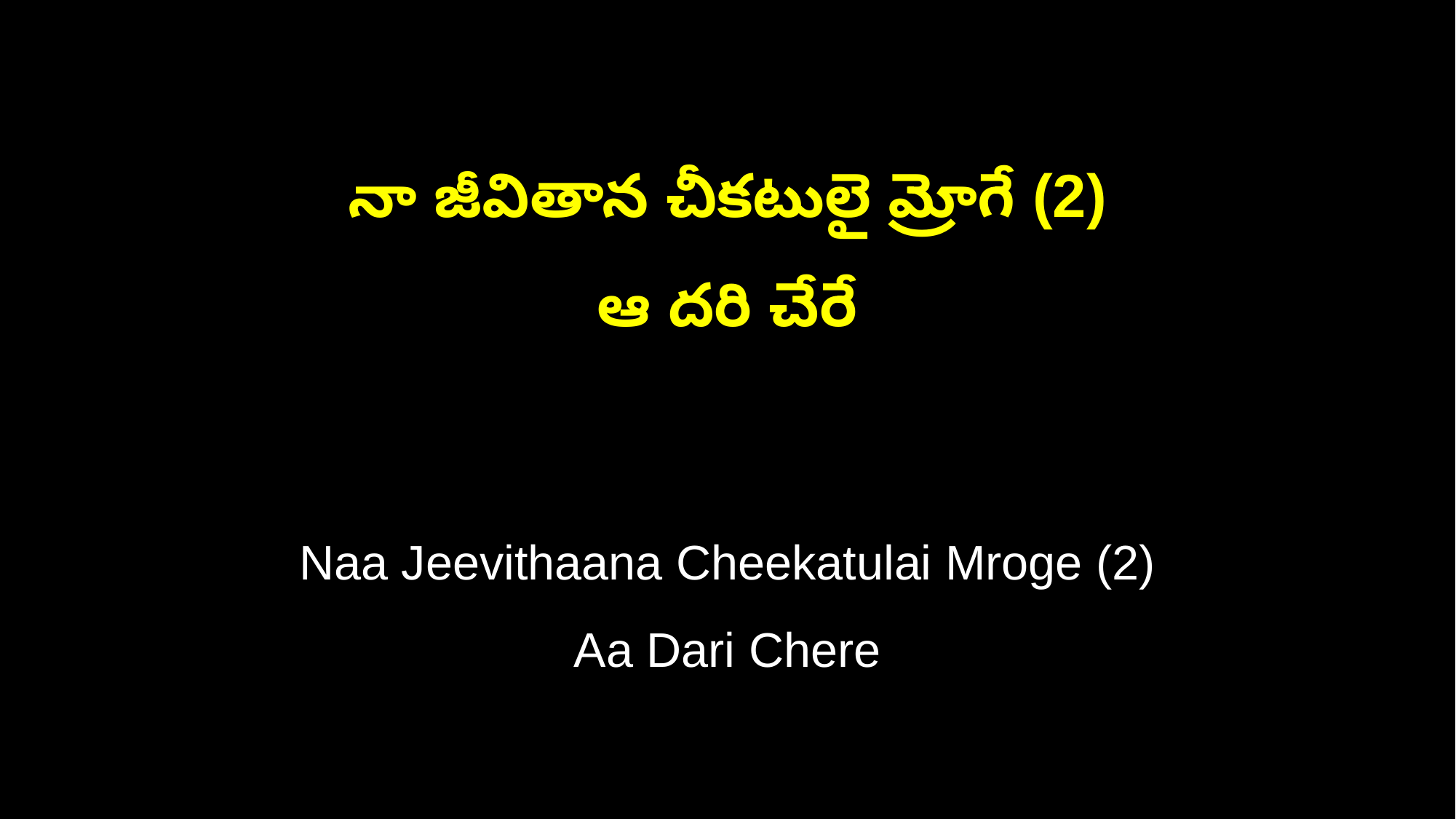

నా జీవితాన చీకటులై మ్రోగే (2)
ఆ దరి చేరే
Naa Jeevithaana Cheekatulai Mroge (2)
Aa Dari Chere